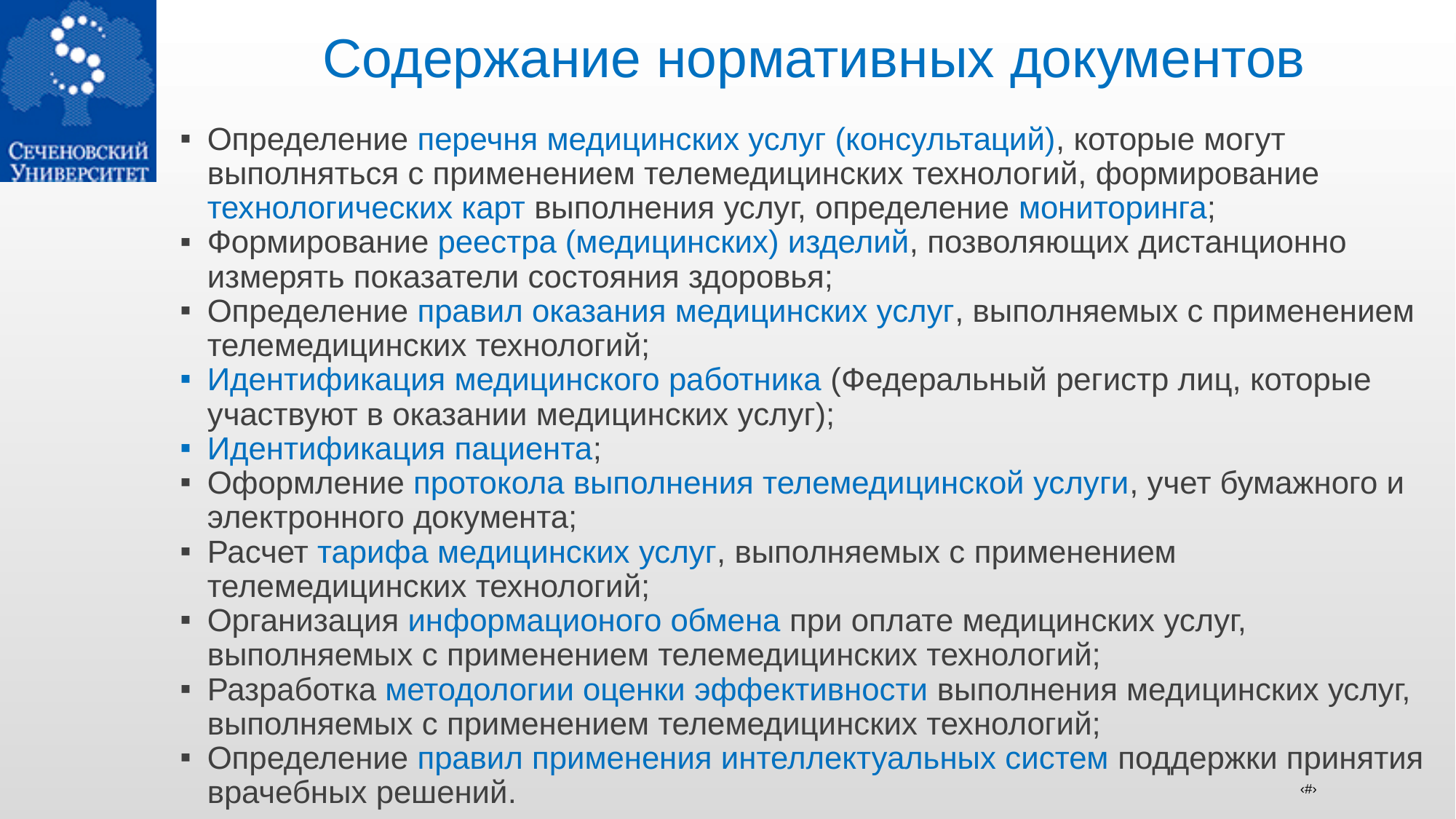

# Содержание нормативных документов
Определение перечня медицинских услуг (консультаций), которые могут выполняться с применением телемедицинских технологий, формирование технологических карт выполнения услуг, определение мониторинга;
Формирование реестра (медицинских) изделий, позволяющих дистанционно измерять показатели состояния здоровья;
Определение правил оказания медицинских услуг, выполняемых с применением телемедицинских технологий;
Идентификация медицинского работника (Федеральный регистр лиц, которые участвуют в оказании медицинских услуг);
Идентификация пациента;
Оформление протокола выполнения телемедицинской услуги, учет бумажного и электронного документа;
Расчет тарифа медицинских услуг, выполняемых с применением телемедицинских технологий;
Организация информационого обмена при оплате медицинских услуг, выполняемых с применением телемедицинских технологий;
Разработка методологии оценки эффективности выполнения медицинских услуг, выполняемых с применением телемедицинских технологий;
Определение правил применения интеллектуальных систем поддержки принятия врачебных решений.

‹#›